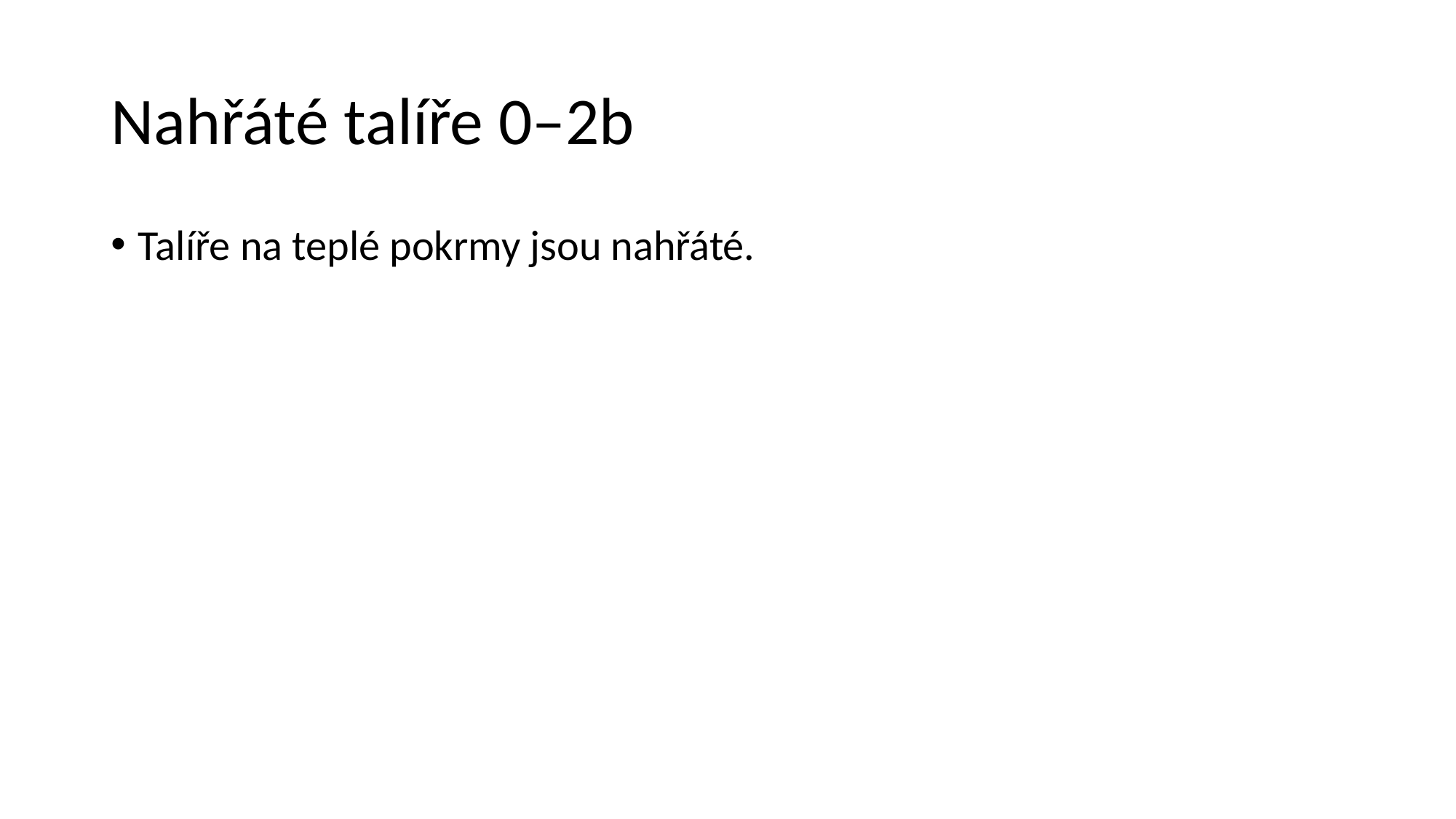

# Nahřáté talíře 0–2b
Talíře na teplé pokrmy jsou nahřáté.